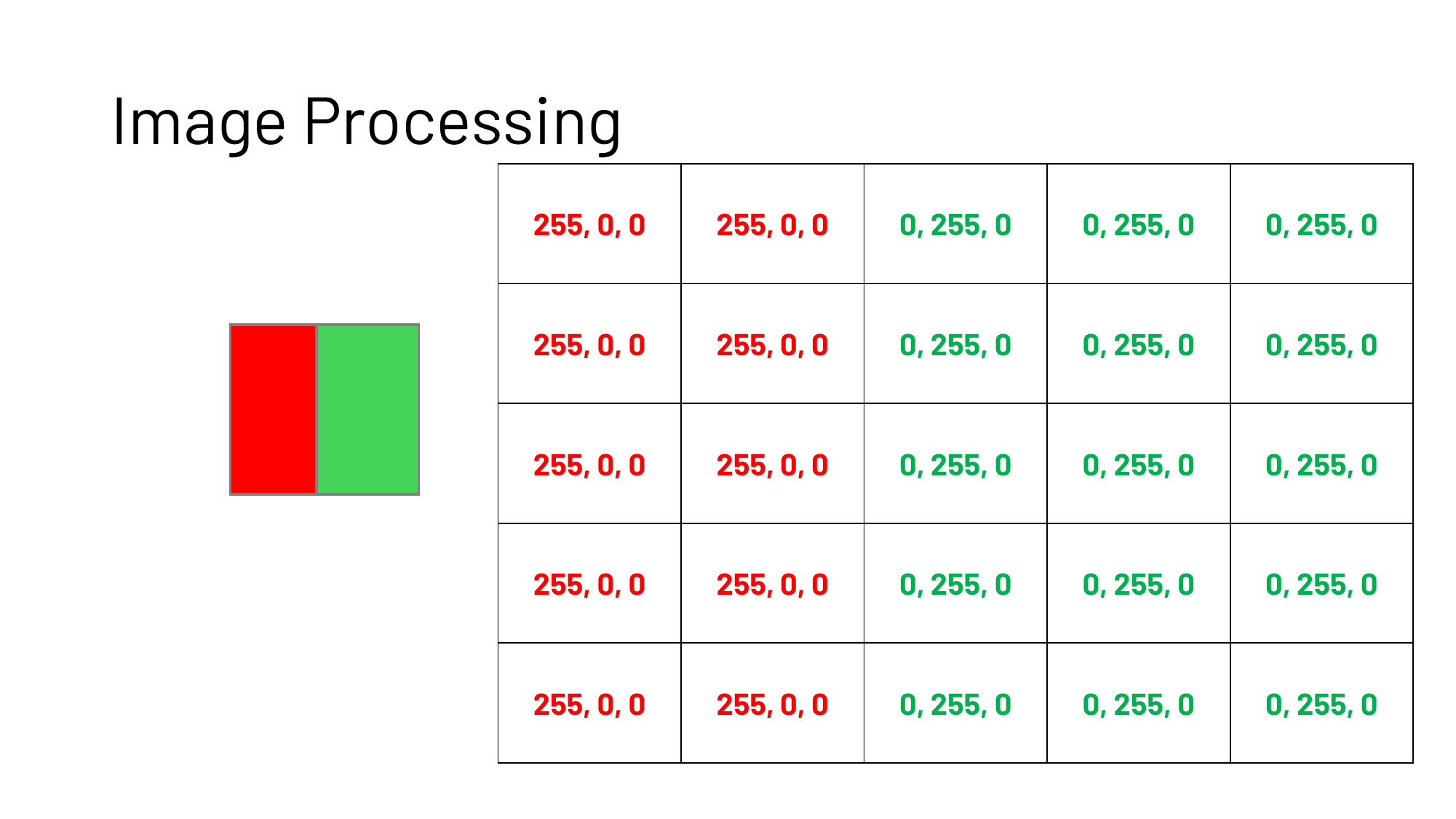

# Image Processing
| 255, 0, 0 | 255, 0, 0 | 0, 255, 0 | 0, 255, 0 | 0, 255, 0 |
| --- | --- | --- | --- | --- |
| 255, 0, 0 | 255, 0, 0 | 0, 255, 0 | 0, 255, 0 | 0, 255, 0 |
| 255, 0, 0 | 255, 0, 0 | 0, 255, 0 | 0, 255, 0 | 0, 255, 0 |
| 255, 0, 0 | 255, 0, 0 | 0, 255, 0 | 0, 255, 0 | 0, 255, 0 |
| 255, 0, 0 | 255, 0, 0 | 0, 255, 0 | 0, 255, 0 | 0, 255, 0 |